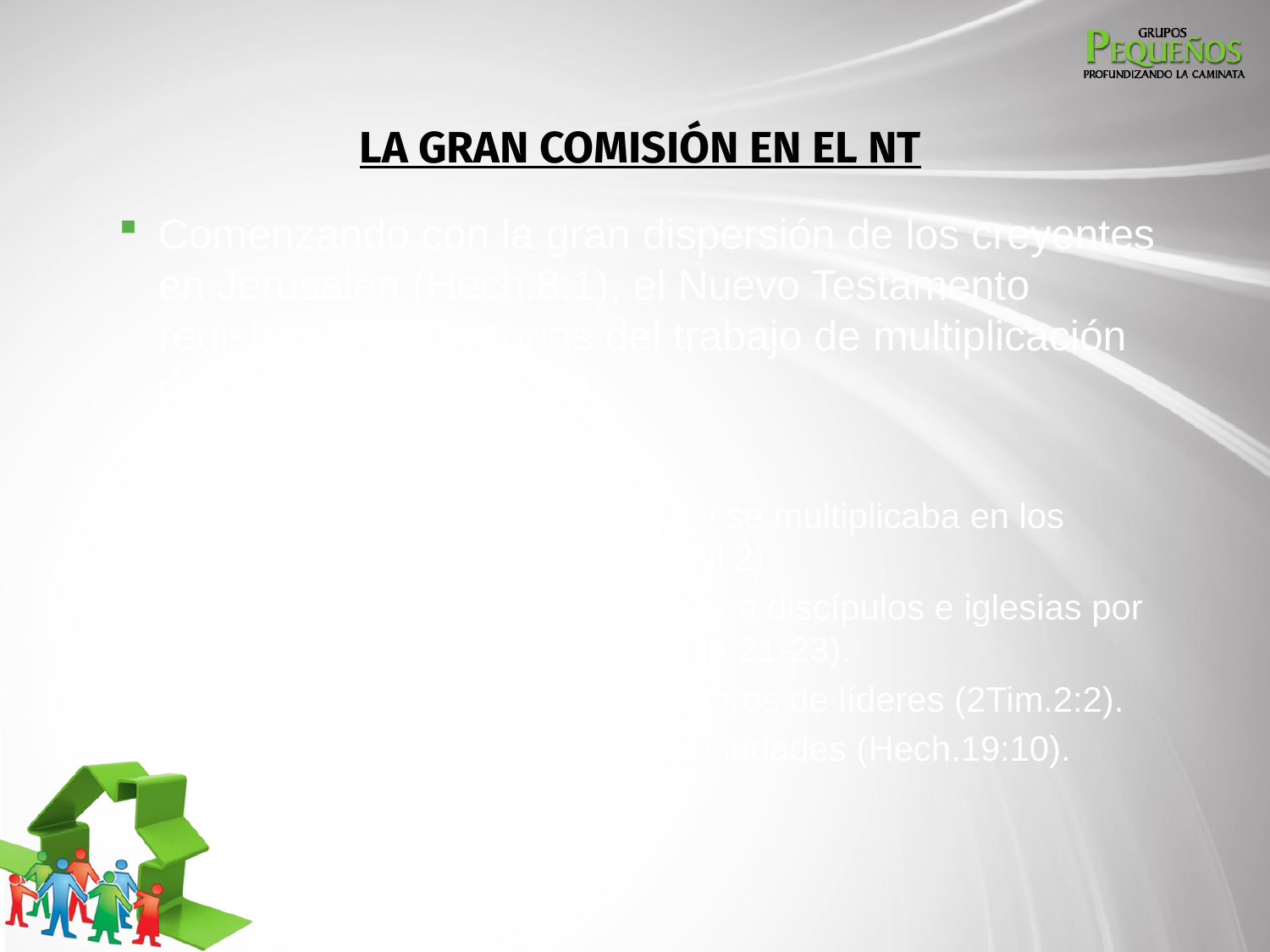

# LA GRAN COMISIÓN EN EL NT
Comenzando con la gran dispersión de los creyentes en Jerusalén (Hech.8:1), el Nuevo Testamento registra varias historias del trabajo de multiplicación de iglesias (Hech.9:31).

La iglesia apostólica se reunía y se multiplicaba en los hogares (Col.4:15; Rom.16:5; Fil.2).
Pablo en su ministerio multiplicaba discípulos e iglesias por dondequiera que fuese (Hech.14:21-23).
Multiplicación de líderes formadores de líderes (2Tim.2:2).
Esta estrategia revolucionó las ciudades (Hech.19:10).